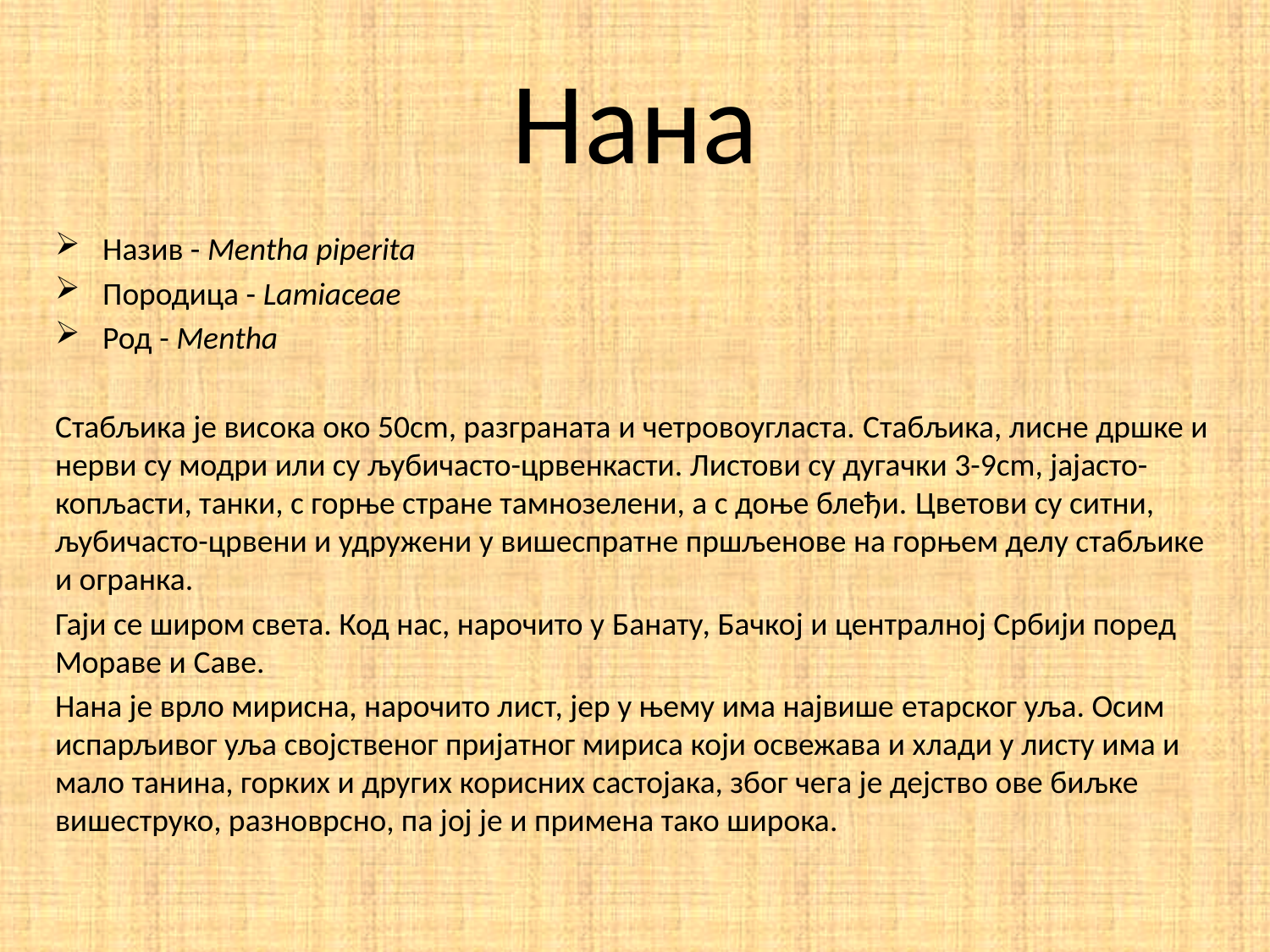

# Нана
Назив - Mentha piperita
Породица - Lamiaceae
Род - Mentha

Стабљика је висока око 50cm, разграната и четровоугласта. Стабљика, лисне дршке и нерви су модри или су љубичасто-црвенкасти. Листови су дугачки 3-9cm, јајасто-копљасти, танки, с горње стране тамнозелени, а с доње блеђи. Цветови су ситни, љубичасто-црвени и удружени у вишеспратне пршљенове на горњем делу стабљике и огранка.
Гаји се широм света. Код нас, нарочито у Банату, Бачкој и централној Србији поред Мораве и Саве.
Нана је врло мирисна, нарочито лист, јер у њему има највише етарског уља. Осим испарљивог уља својственог пријатног мириса који освежава и хлади у листу има и мало танина, горких и других корисних састојака, због чега је дејство ове биљке вишеструко, разноврсно, па јој је и примена тако широка.